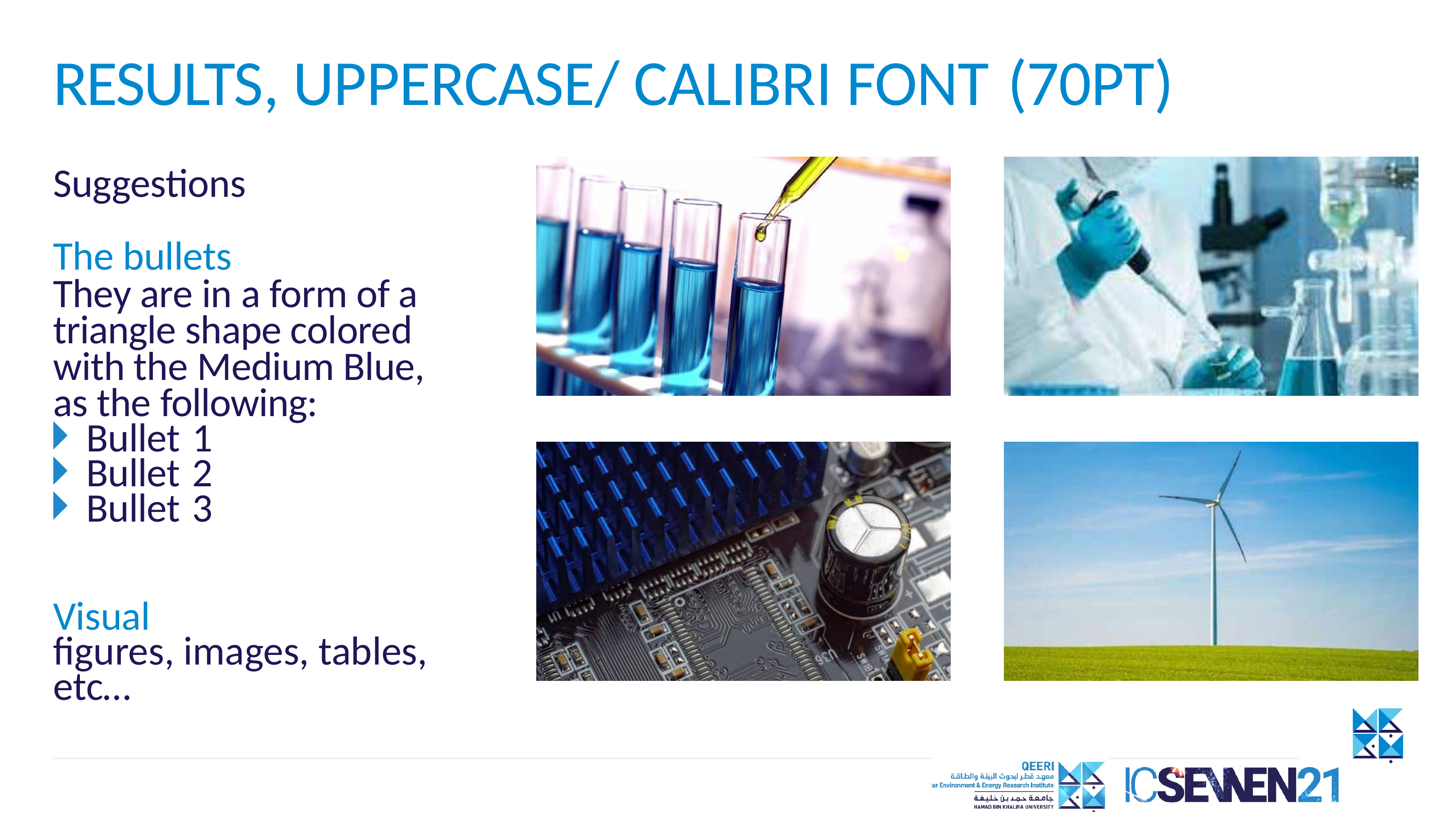

RESULTS, UPPERCASE/ CALIBRI FONT (70PT)
Suggestions
The bullets
They are in a form of a triangle shape colored with the Medium Blue,  as the following:
Bullet 1
Bullet 2
Bullet 3

Visual
figures, images, tables, etc…